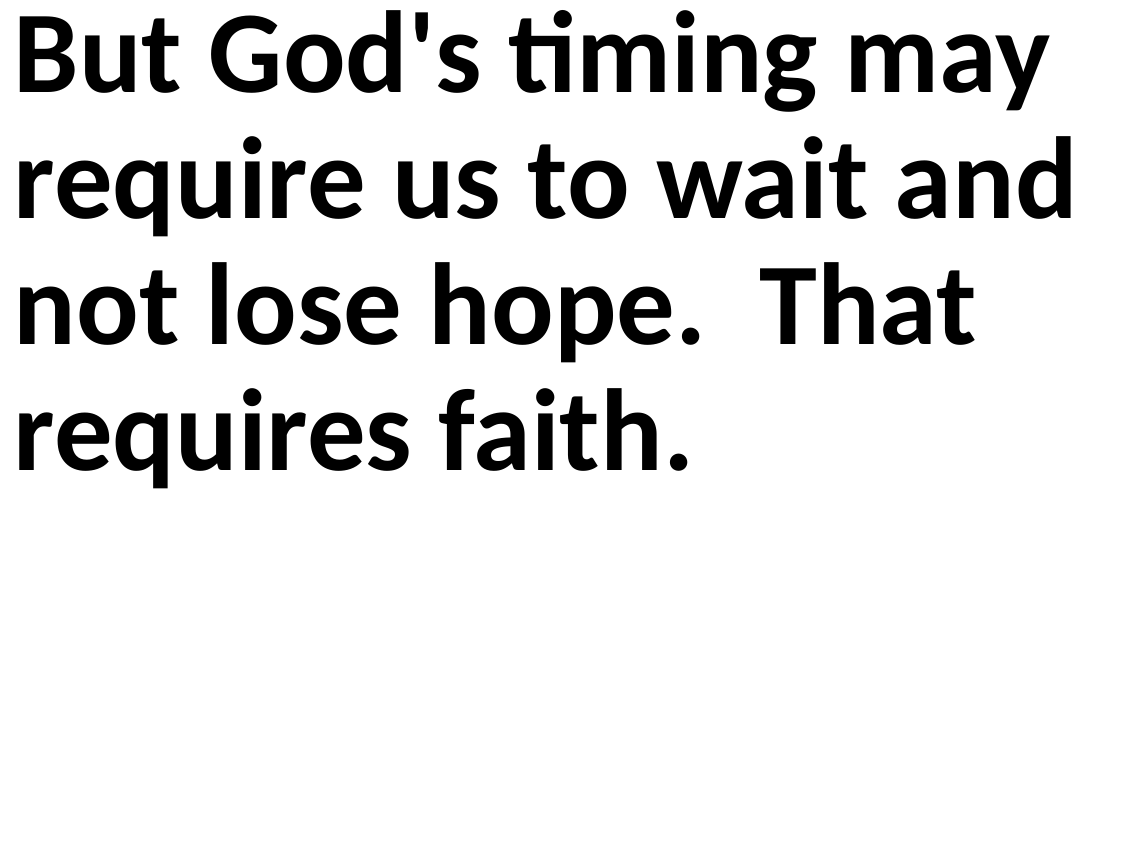

But God's timing may require us to wait and not lose hope.  That requires faith.